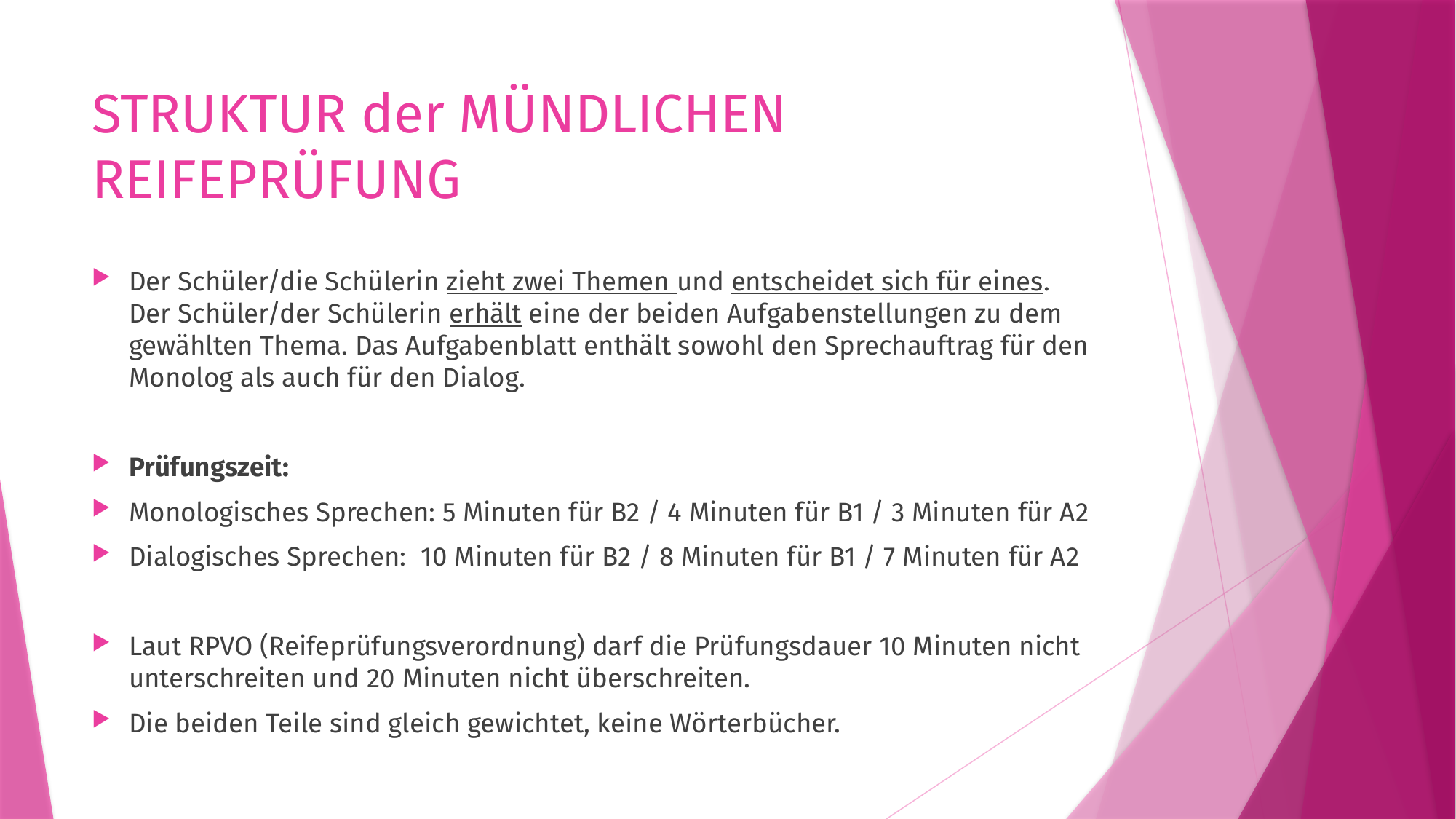

# STRUKTUR der MÜNDLICHEN REIFEPRÜFUNG

Der Schüler/die Schülerin zieht zwei Themen und entscheidet sich für eines. Der Schüler/der Schülerin erhält eine der beiden Aufgabenstellungen zu dem gewählten Thema. Das Aufgabenblatt enthält sowohl den Sprechauftrag für den Monolog als auch für den Dialog.

Prüfungszeit:
Monologisches Sprechen: 5 Minuten für B2 / 4 Minuten für B1 / 3 Minuten für A2
Dialogisches Sprechen:  10 Minuten für B2 / 8 Minuten für B1 / 7 Minuten für A2

Laut RPVO (Reifeprüfungsverordnung) darf die Prüfungsdauer 10 Minuten nicht unterschreiten und 20 Minuten nicht überschreiten.
Die beiden Teile sind gleich gewichtet, keine Wörterbücher.